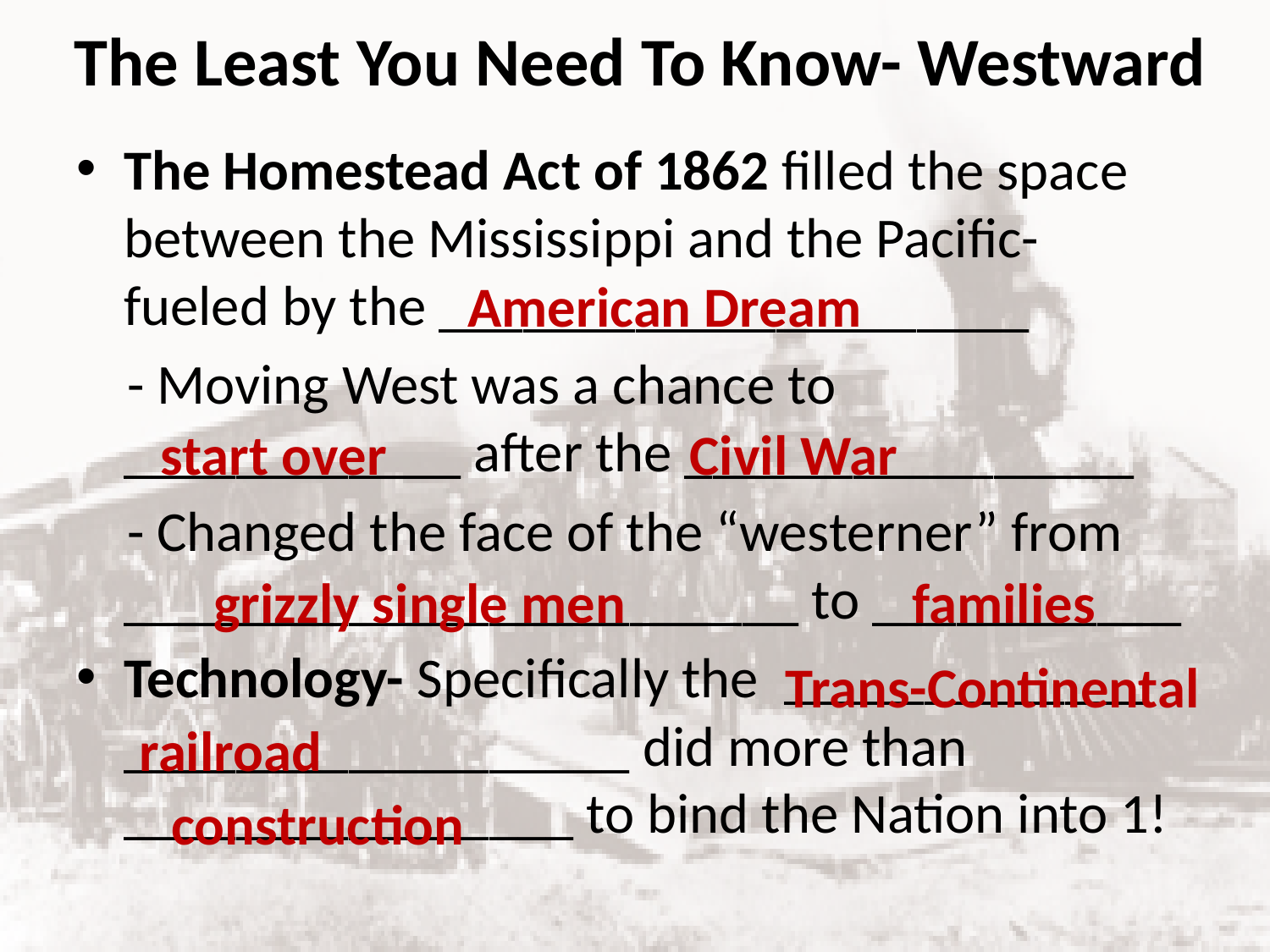

# The Least You Need To Know- Westward
The Homestead Act of 1862 filled the space between the Mississippi and the Pacific- fueled by the _____________________
    - Moving West was a chance to   ____________ after the ________________
    - Changed the face of the “westerner” from ________________________ to ___________
Technology- Specifically the  _____________ __________________ did more than ________________ to bind the Nation into 1!
American Dream
start over
Civil War
grizzly single men
families
Trans-Continental

railroad
construction